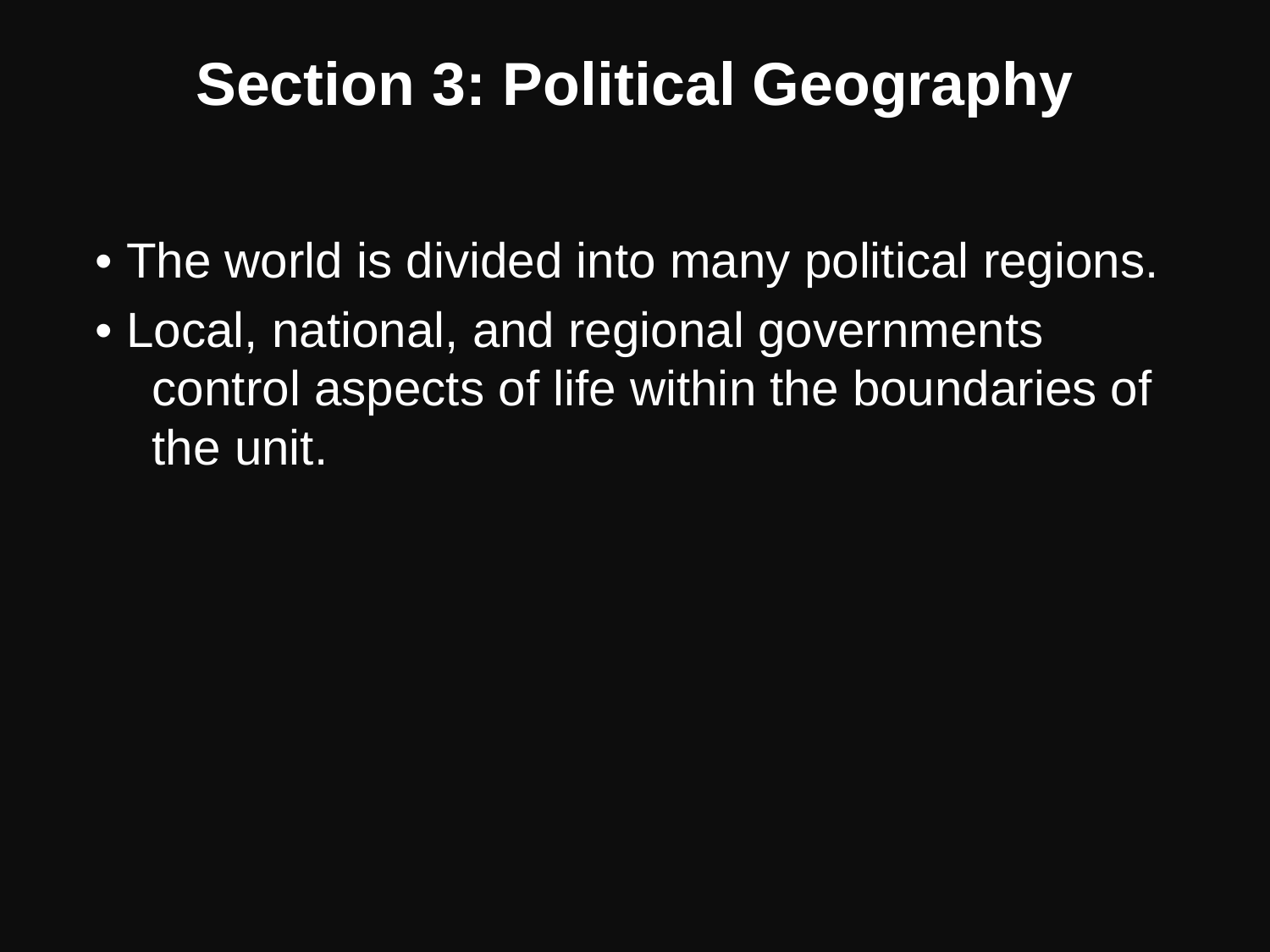

# Section 3: Political Geography
• The world is divided into many political regions.
• Local, national, and regional governments control aspects of life within the boundaries of the unit.